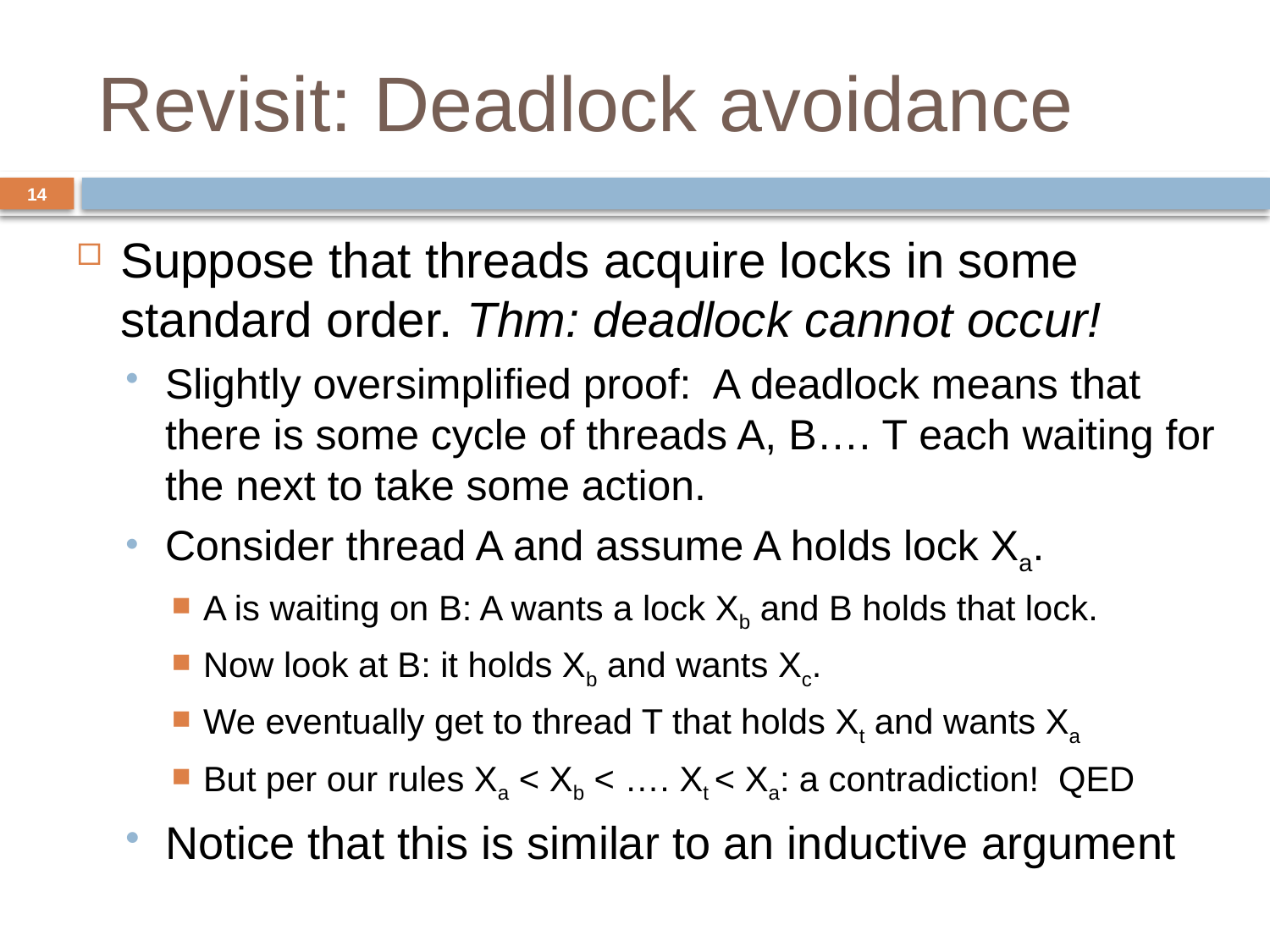

# Revisit: Deadlock avoidance
14
Suppose that threads acquire locks in some standard order. Thm: deadlock cannot occur!
Slightly oversimplified proof:  A deadlock means that there is some cycle of threads A, B…. T each waiting for the next to take some action.
Consider thread A and assume A holds lock Xa.
A is waiting on B: A wants a lock Xb and B holds that lock.
Now look at B: it holds Xb and wants Xc.
We eventually get to thread T that holds Xt and wants Xa
But per our rules Xa < Xb < …. Xt < Xa: a contradiction!  QED
Notice that this is similar to an inductive argument